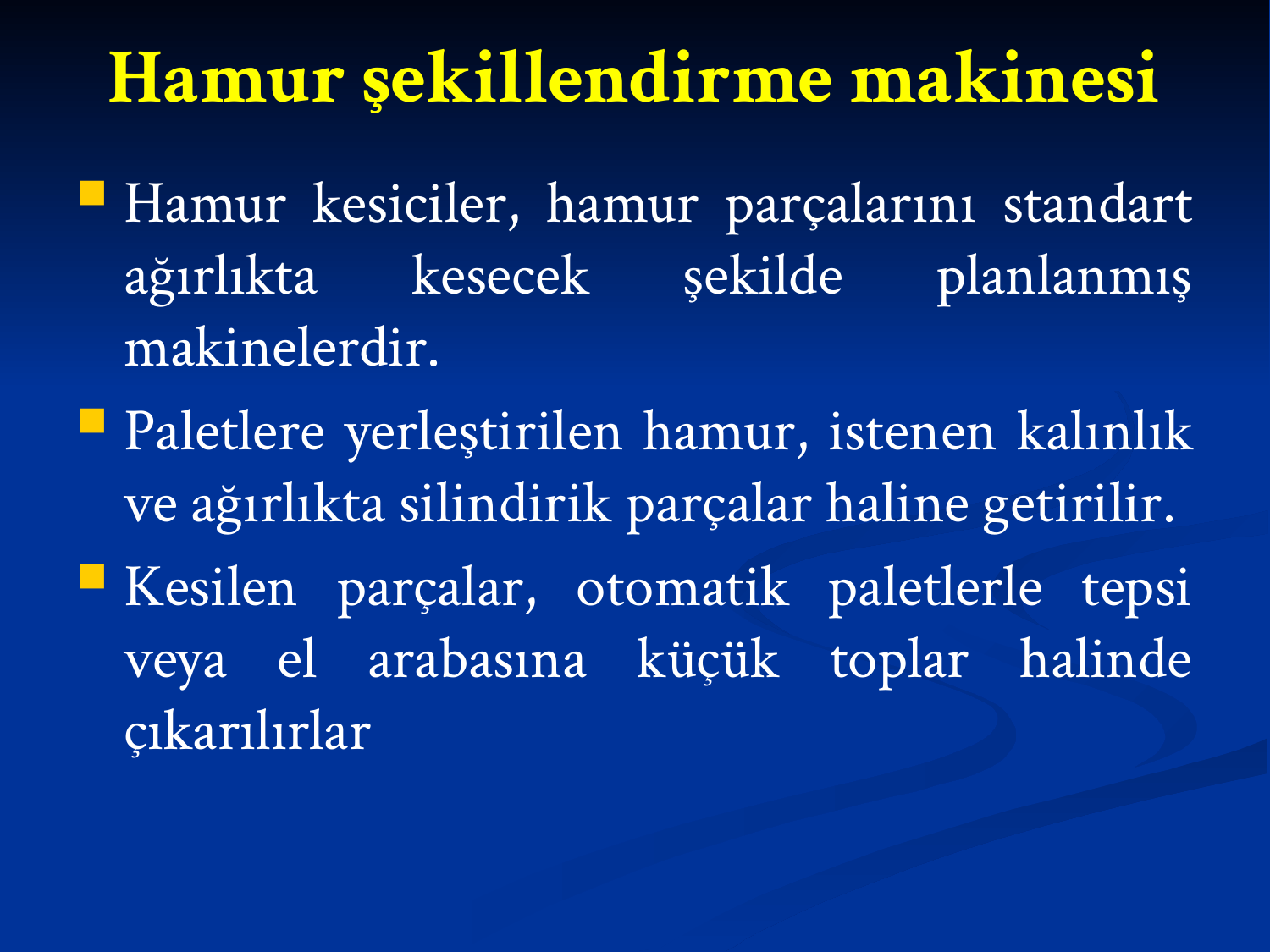

# Hamur şekillendirme makinesi
Hamur kesiciler, hamur parçalarını standart ağırlıkta kesecek şekilde planlanmış makinelerdir.
Paletlere yerleştirilen hamur, istenen kalınlık ve ağırlıkta silindirik parçalar haline getirilir.
Kesilen parçalar, otomatik paletlerle tepsi veya el arabasına küçük toplar halinde çıkarılırlar